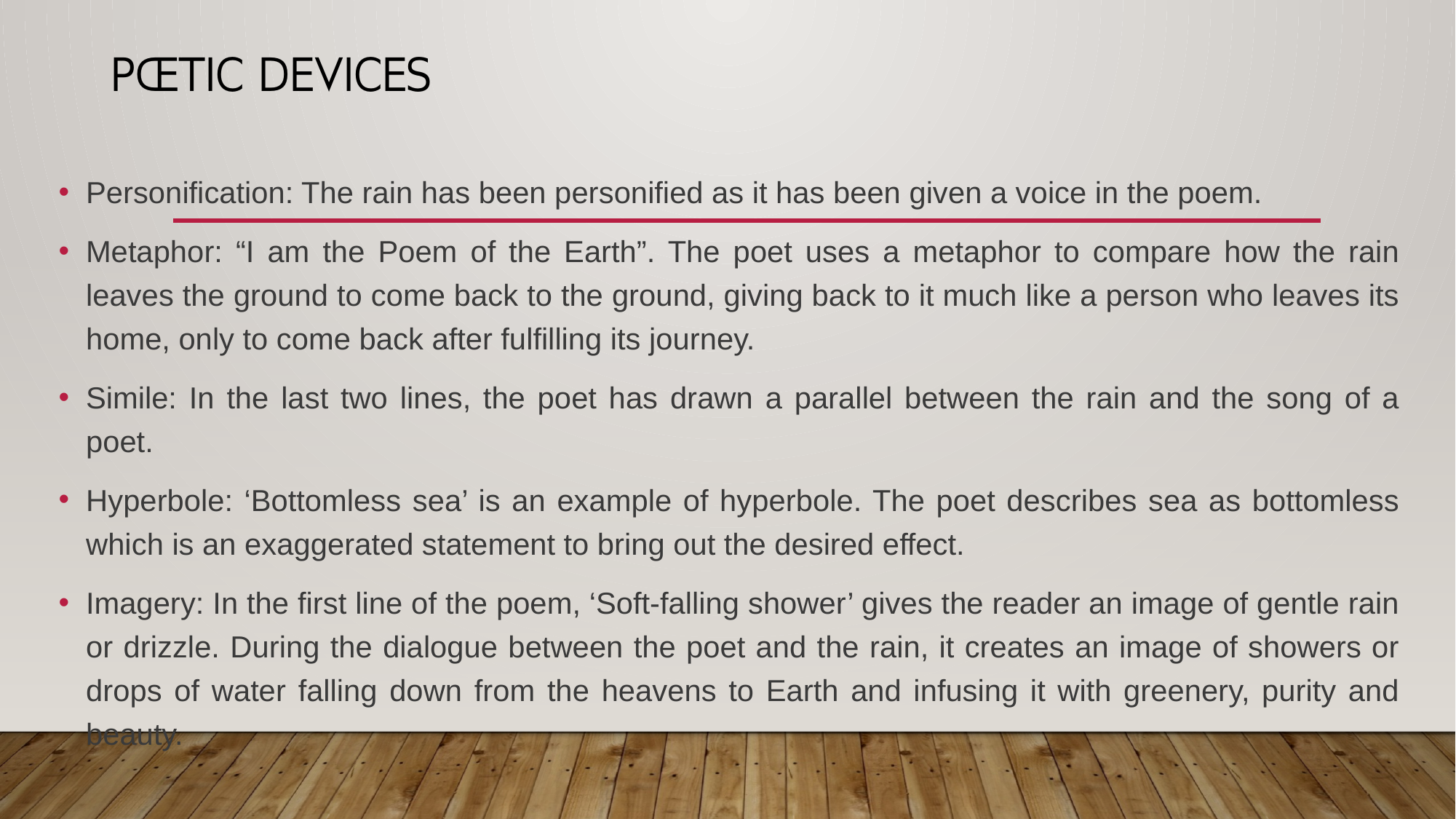

# Poetic Devices
Personification: The rain has been personified as it has been given a voice in the poem.
Metaphor: “I am the Poem of the Earth”. The poet uses a metaphor to compare how the rain leaves the ground to come back to the ground, giving back to it much like a person who leaves its home, only to come back after fulfilling its journey.
Simile: In the last two lines, the poet has drawn a parallel between the rain and the song of a poet.
Hyperbole: ‘Bottomless sea’ is an example of hyperbole. The poet describes sea as bottomless which is an exaggerated statement to bring out the desired effect.
Imagery: In the first line of the poem, ‘Soft-falling shower’ gives the reader an image of gentle rain or drizzle. During the dialogue between the poet and the rain, it creates an image of showers or drops of water falling down from the heavens to Earth and infusing it with greenery, purity and beauty.